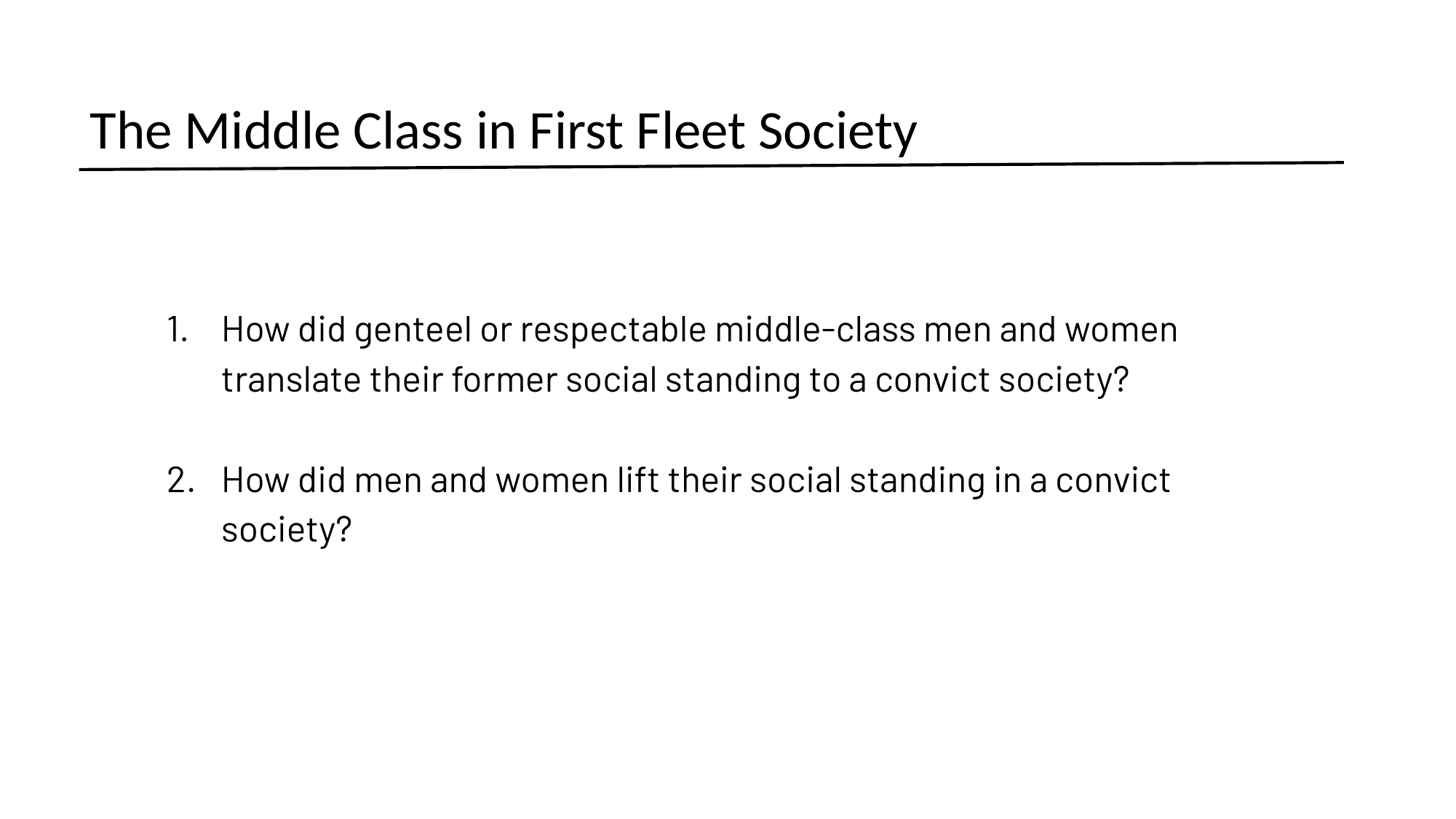

The Middle Class in First Fleet Society
How did genteel or respectable middle-class men and women translate their former social standing to a convict society?

How did men and women lift their social standing in a convict society?